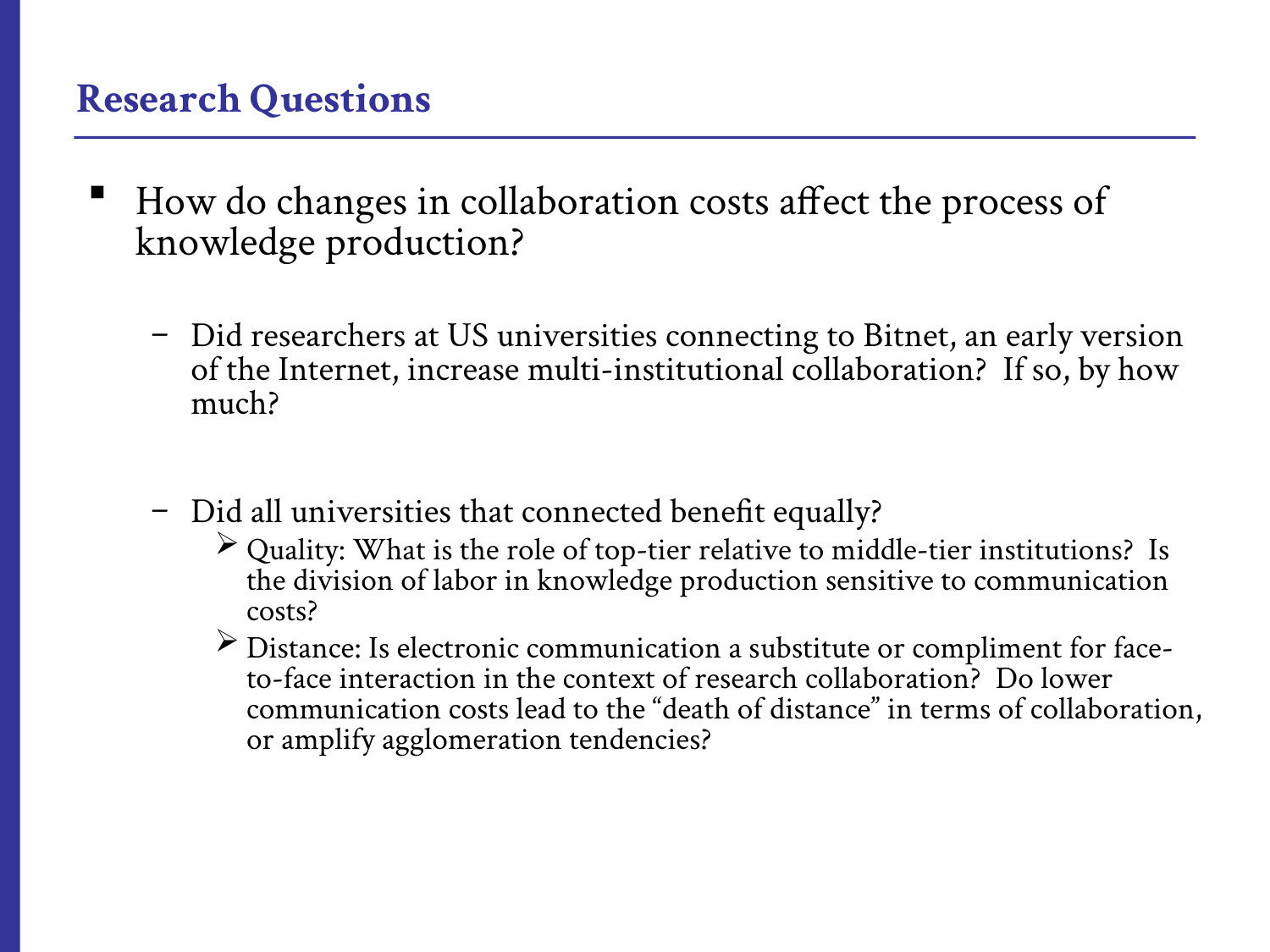

# Research Questions
How do changes in collaboration costs affect the process of knowledge production?

Did researchers at US universities connecting to Bitnet, an early version of the Internet, increase multi-institutional collaboration?  If so, by how much?

Did all universities that connected benefit equally?
Quality: What is the role of top-tier relative to middle-tier institutions?  Is the division of labor in knowledge production sensitive to communication costs?
Distance: Is electronic communication a substitute or compliment for face-to-face interaction in the context of research collaboration?  Do lower communication costs lead to the “death of distance” in terms of collaboration, or amplify agglomeration tendencies?